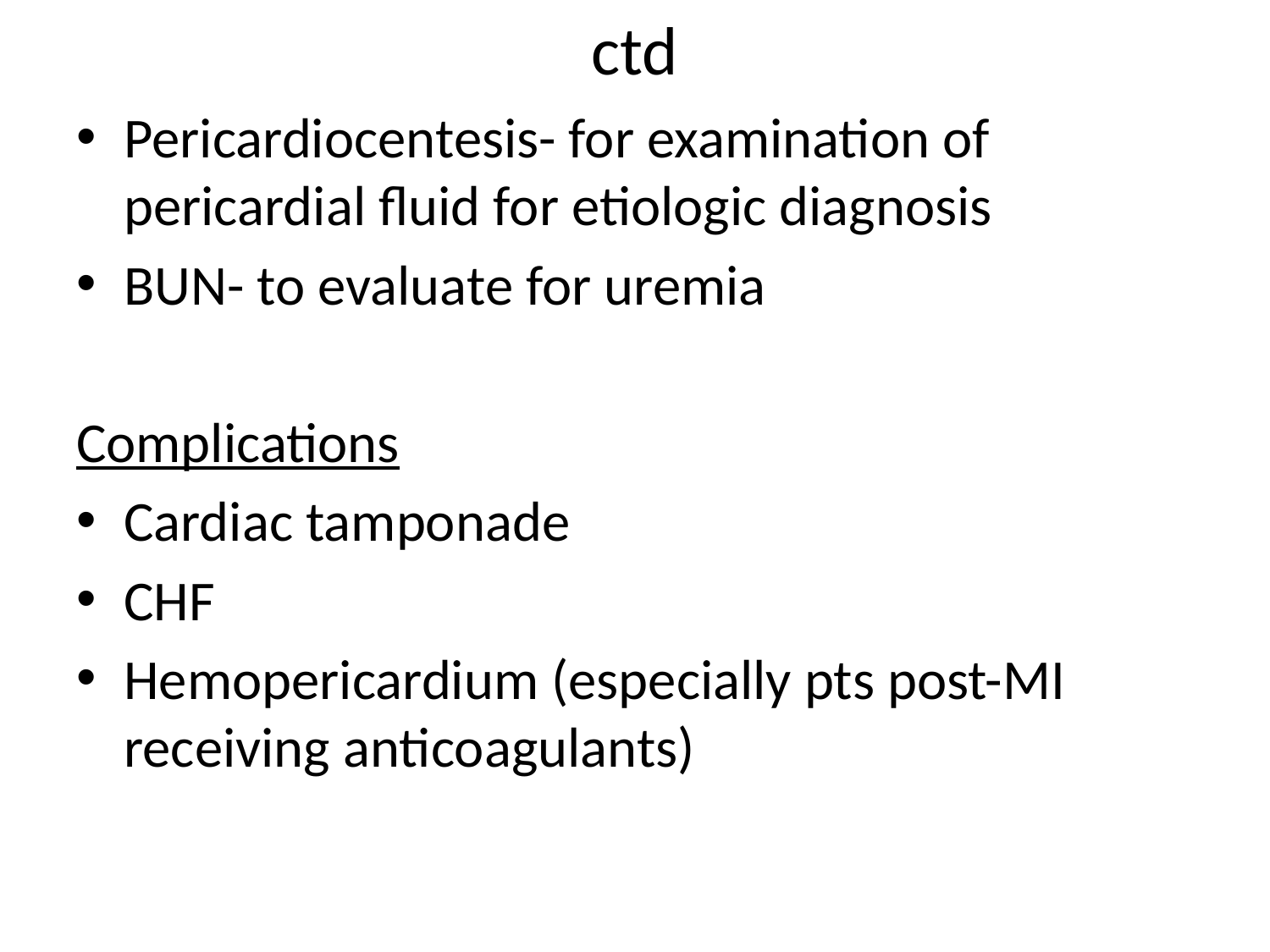

# ctd
Pericardiocentesis- for examination of pericardial fluid for etiologic diagnosis
BUN- to evaluate for uremia

Complications
Cardiac tamponade
CHF
Hemopericardium (especially pts post-MI receiving anticoagulants)